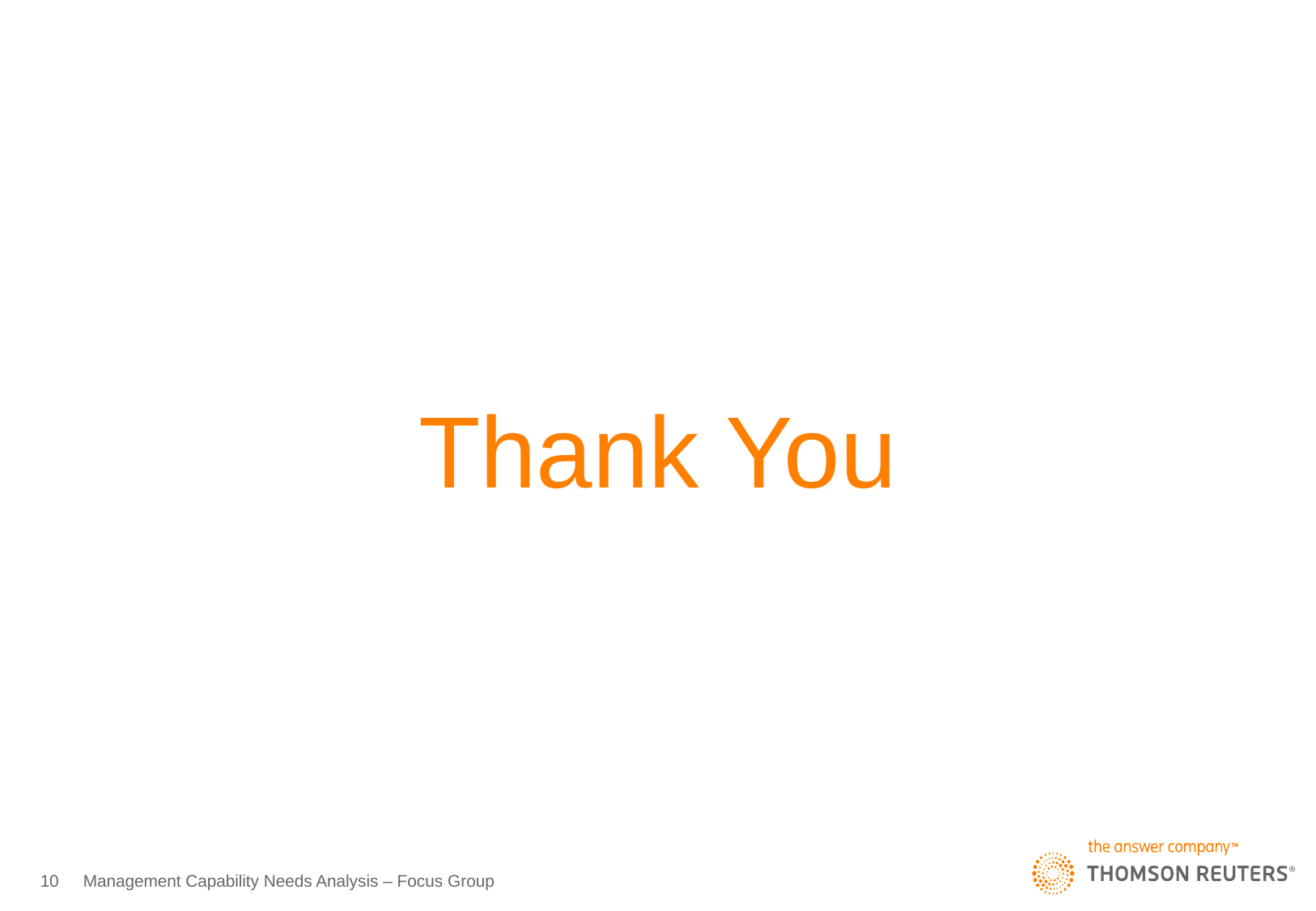

# Thank You
10
Management Capability Needs Analysis – Focus Group